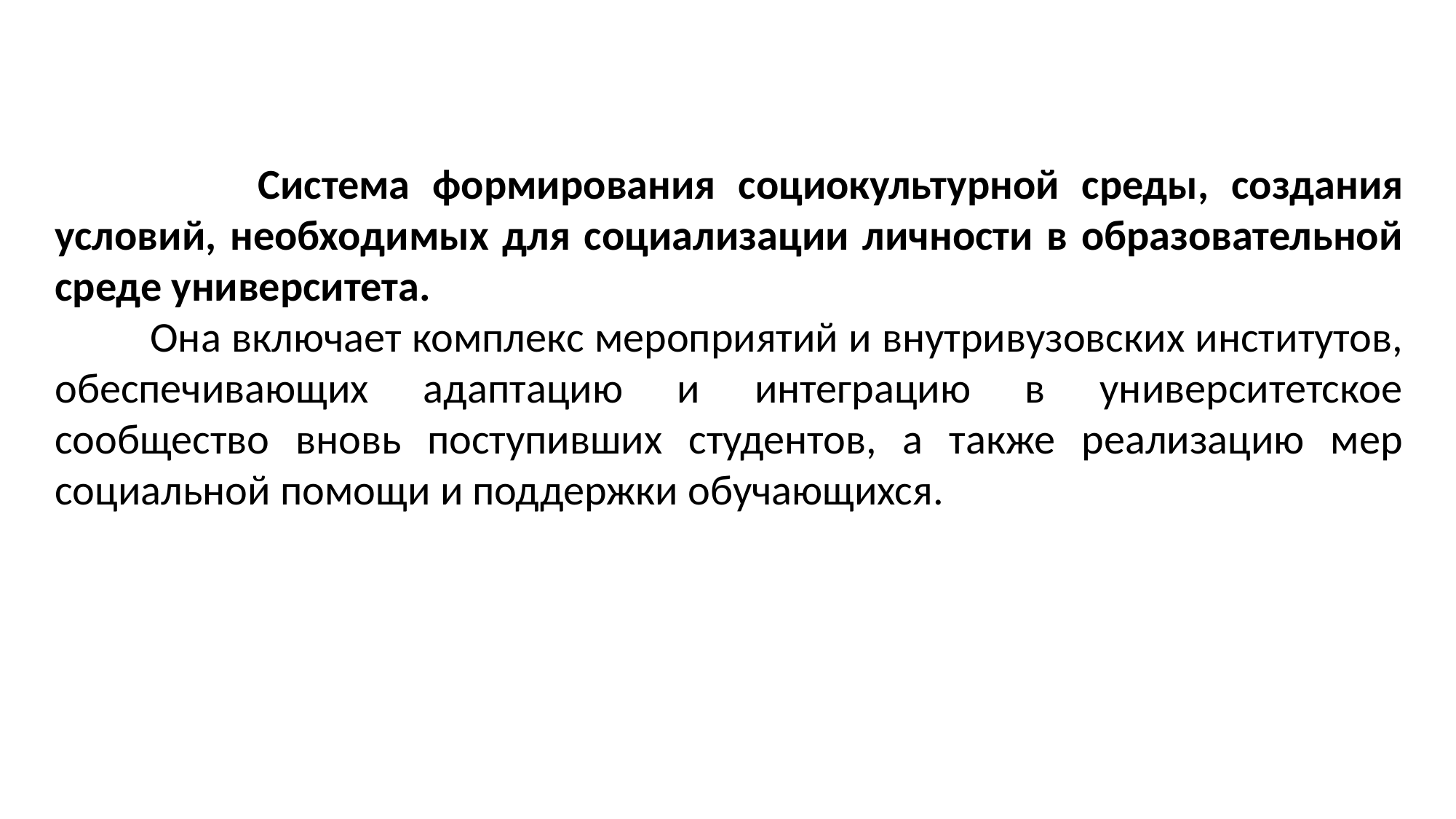

Система формирования социокультурной среды, создания условий, необходимых для социализации личности в образовательной среде университета.
         Она включает комплекс мероприятий и внутривузовских институтов, обеспечивающих адаптацию и интеграцию в университетское сообщество вновь поступивших студентов, а также реализацию мер социальной помощи и поддержки обучающихся.